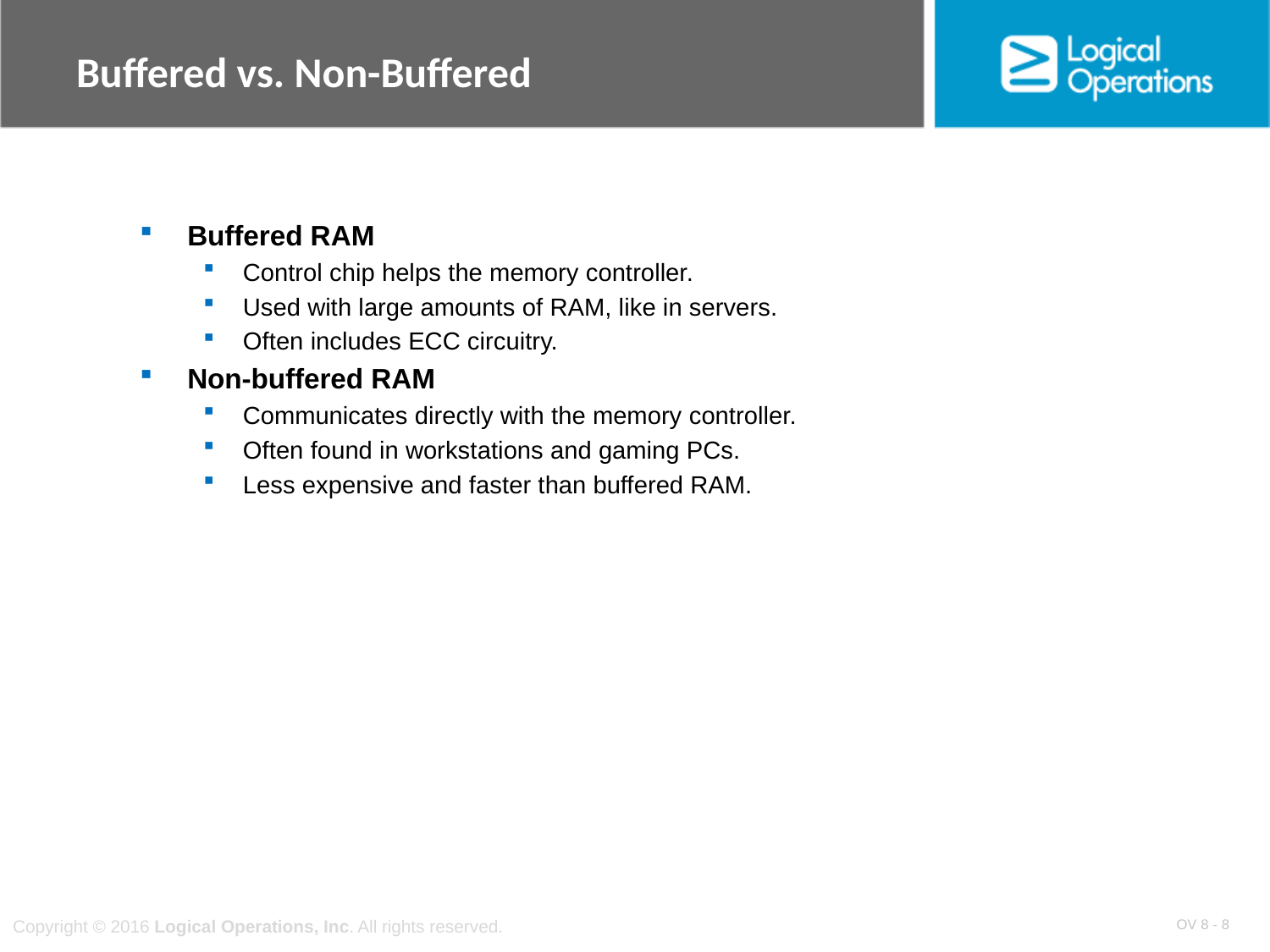

# Buffered vs. Non-Buffered
Buffered RAM
Control chip helps the memory controller.
Used with large amounts of RAM, like in servers.
Often includes ECC circuitry.
Non-buffered RAM
Communicates directly with the memory controller.
Often found in workstations and gaming PCs.
Less expensive and faster than buffered RAM.